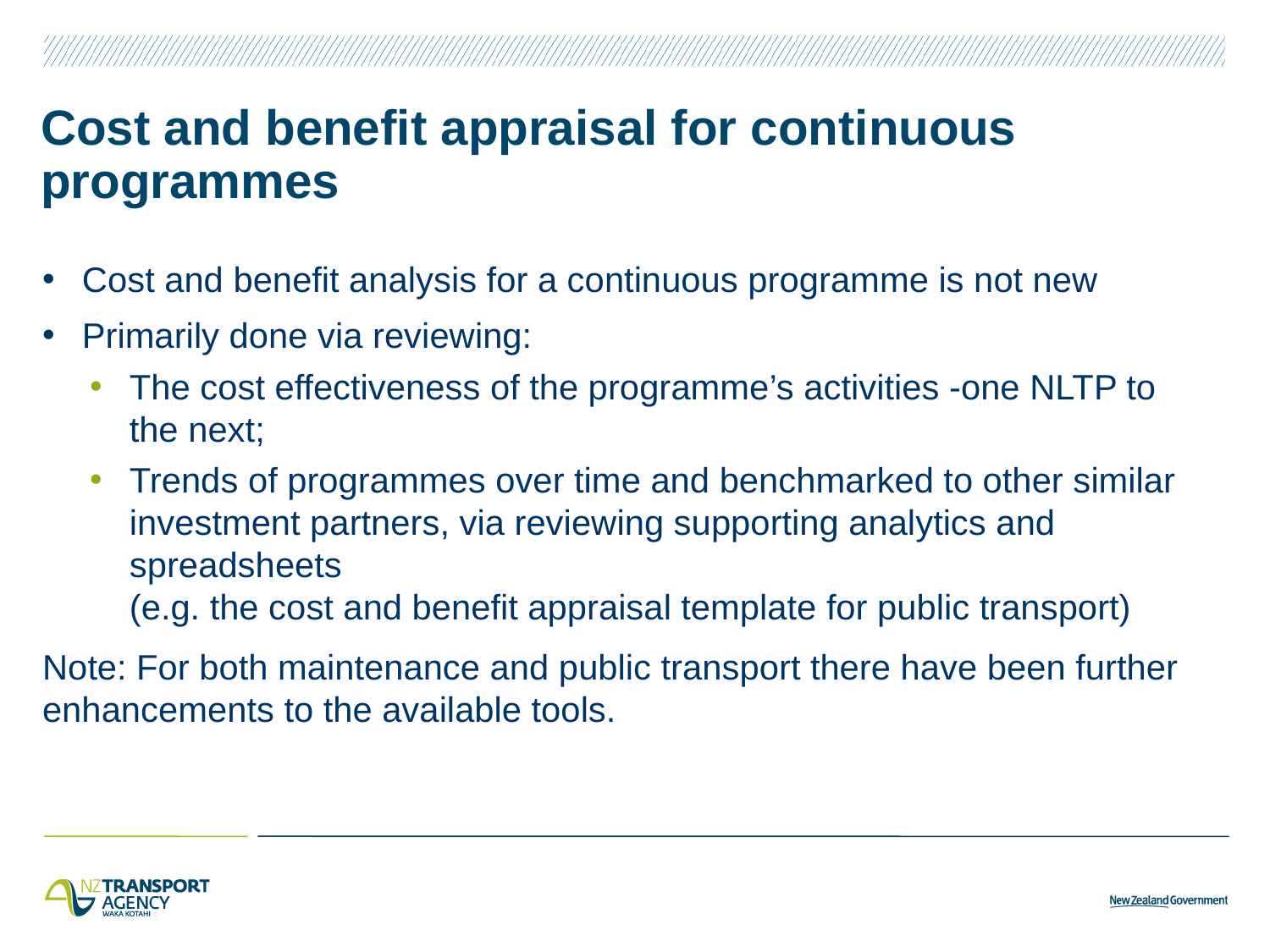

# Cost and benefit appraisal for continuous programmes
Cost and benefit analysis for a continuous programme is not new
Primarily done via reviewing:
The cost effectiveness of the programme’s activities -one NLTP to the next;
Trends of programmes over time and benchmarked to other similar investment partners, via reviewing supporting analytics and spreadsheets
(e.g. the cost and benefit appraisal template for public transport)
Note: For both maintenance and public transport there have been further enhancements to the available tools.